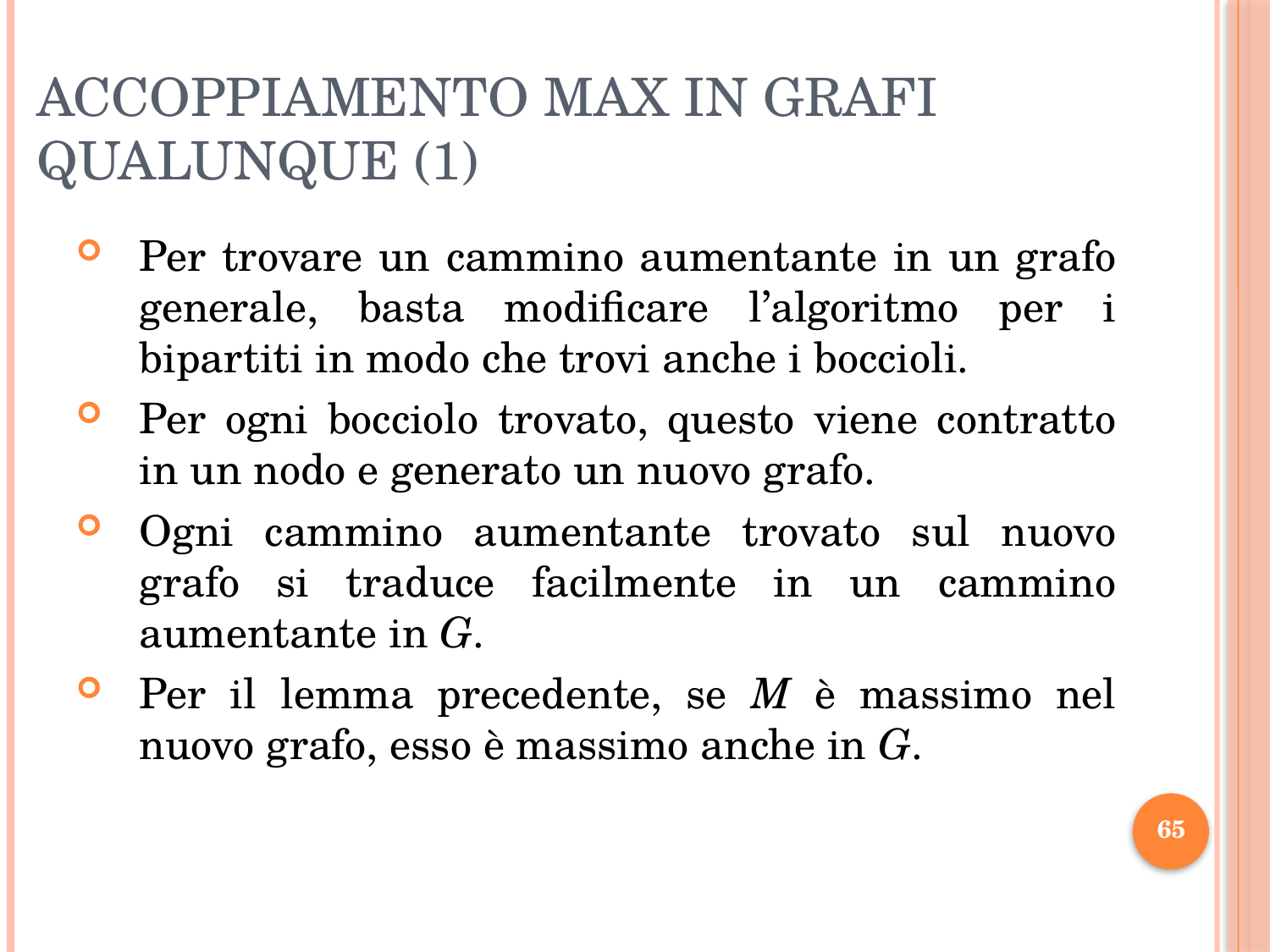

# Accoppiamento Max in Grafi Qualunque (1)
Per trovare un cammino aumentante in un grafo generale, basta modificare l’algoritmo per i bipartiti in modo che trovi anche i boccioli.
Per ogni bocciolo trovato, questo viene contratto in un nodo e generato un nuovo grafo.
Ogni cammino aumentante trovato sul nuovo grafo si traduce facilmente in un cammino aumentante in G.
Per il lemma precedente, se M è massimo nel nuovo grafo, esso è massimo anche in G.
65